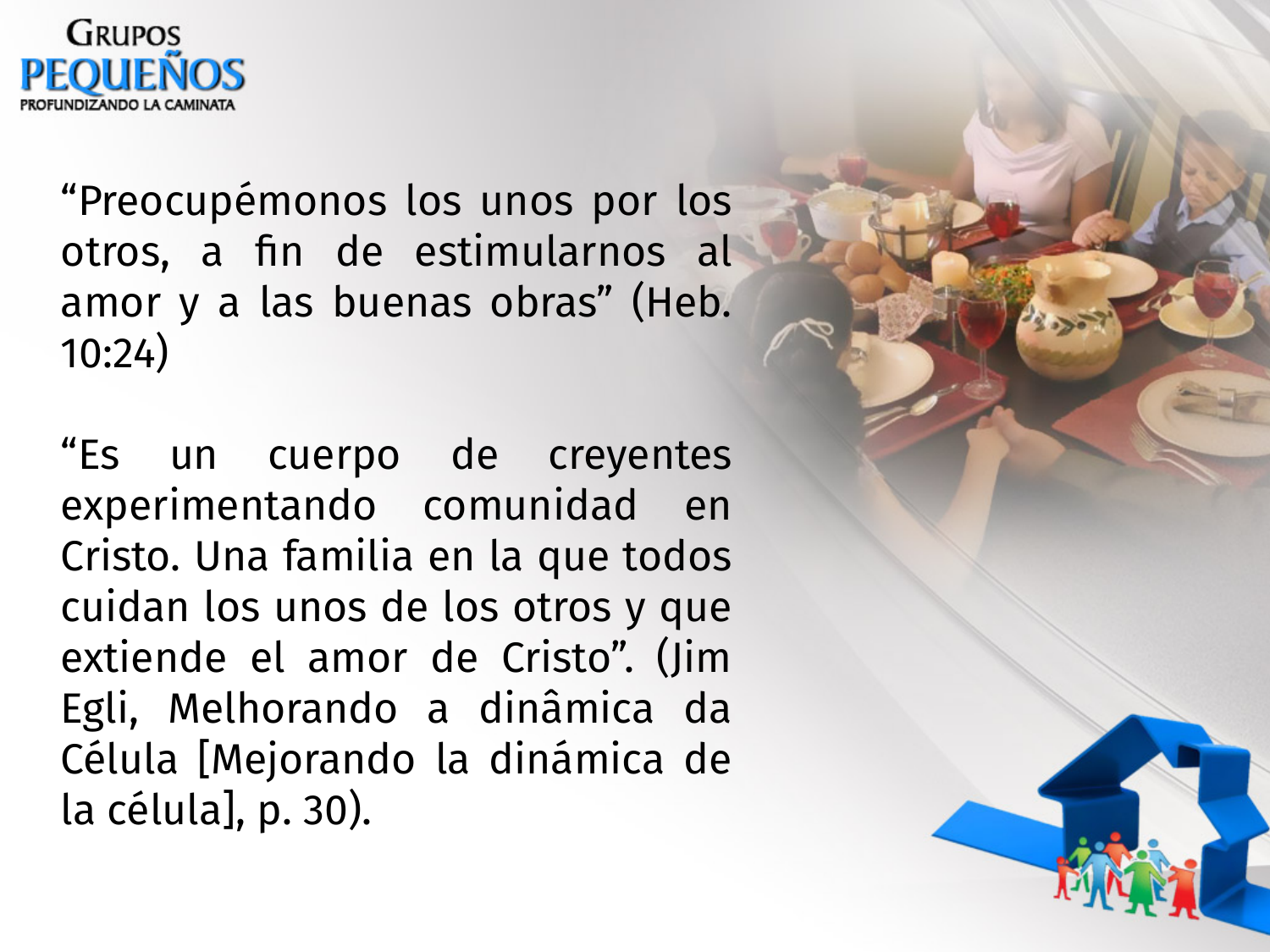

“Preocupémonos los unos por los otros, a fin de estimularnos al amor y a las buenas obras” (Heb. 10:24)

“Es un cuerpo de creyentes experimentando comunidad en Cristo. Una familia en la que todos cuidan los unos de los otros y que extiende el amor de Cristo”. (Jim Egli, Melhorando a dinâmica da Célula [Mejorando la dinámica de la célula], p. 30).